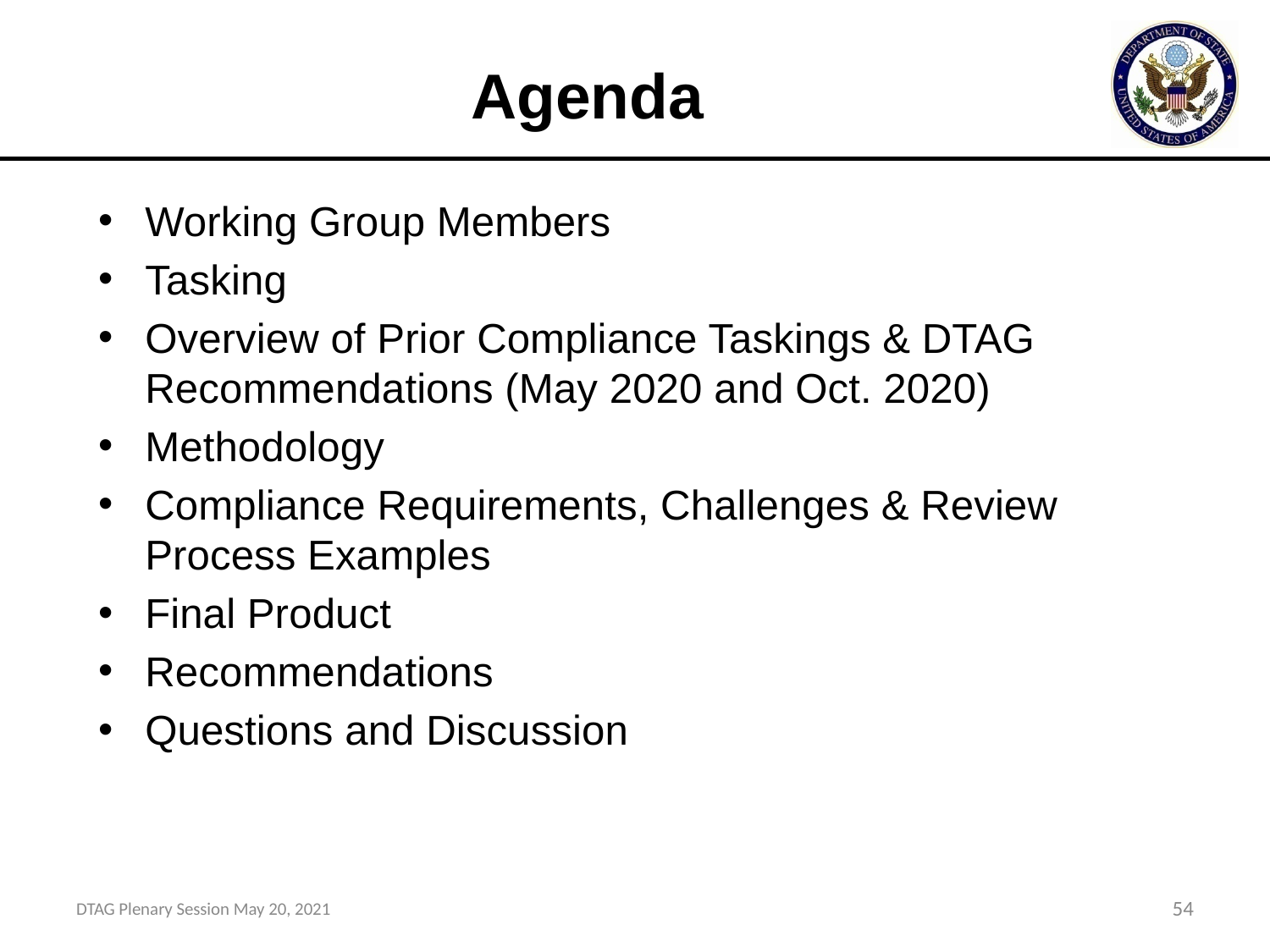

# Agenda
Working Group Members
Tasking
Overview of Prior Compliance Taskings & DTAG Recommendations (May 2020 and Oct. 2020)
Methodology
Compliance Requirements, Challenges & Review Process Examples
Final Product
Recommendations
Questions and Discussion

DTAG Plenary Session May 20, 2021
54